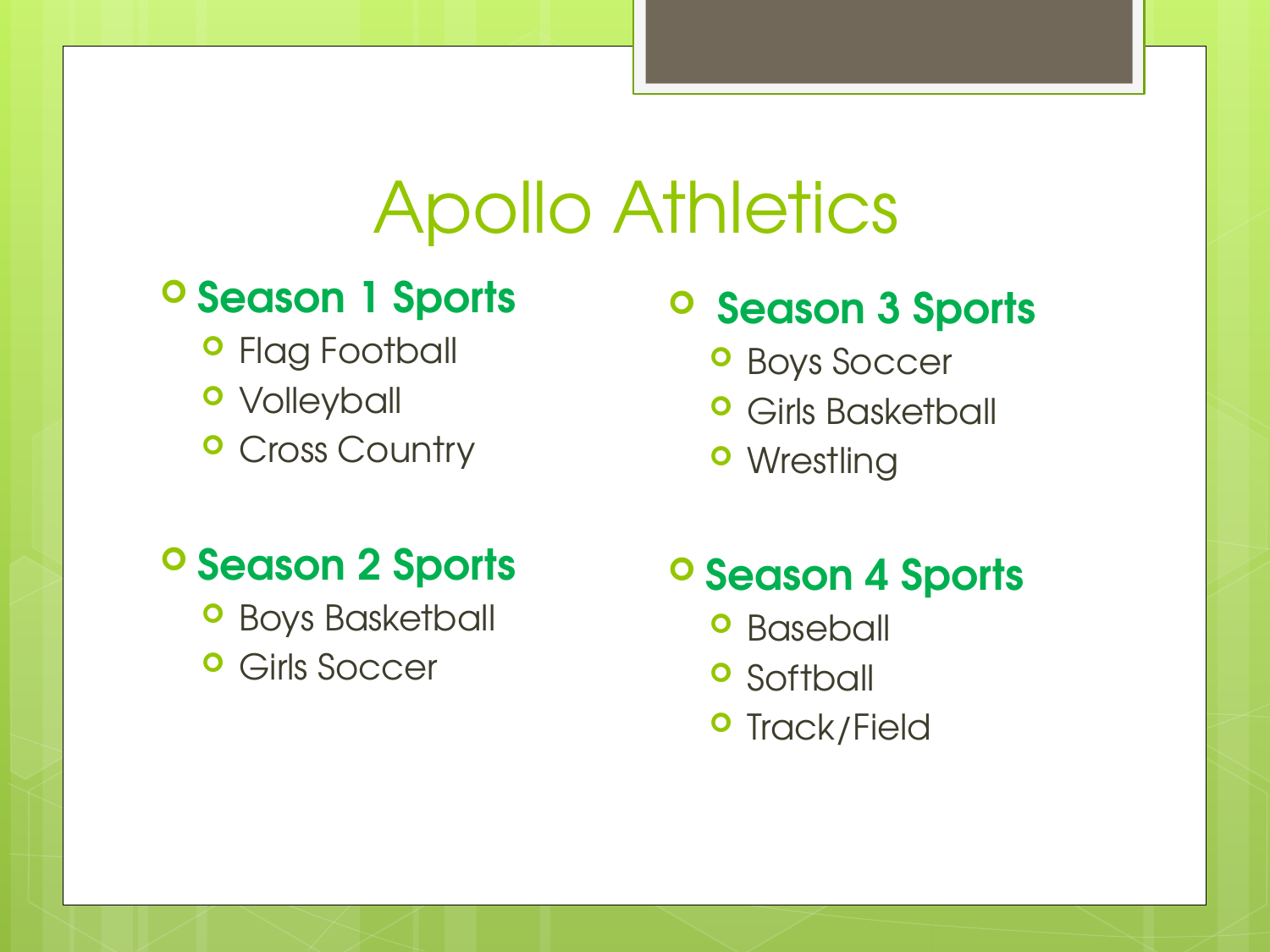

# Apollo Athletics
Season 1 Sports
Flag Football
Volleyball
Cross Country

Season 2 Sports
Boys Basketball
Girls Soccer

 Season 3 Sports
Boys Soccer
Girls Basketball
Wrestling

Season 4 Sports
Baseball
Softball
Track/Field